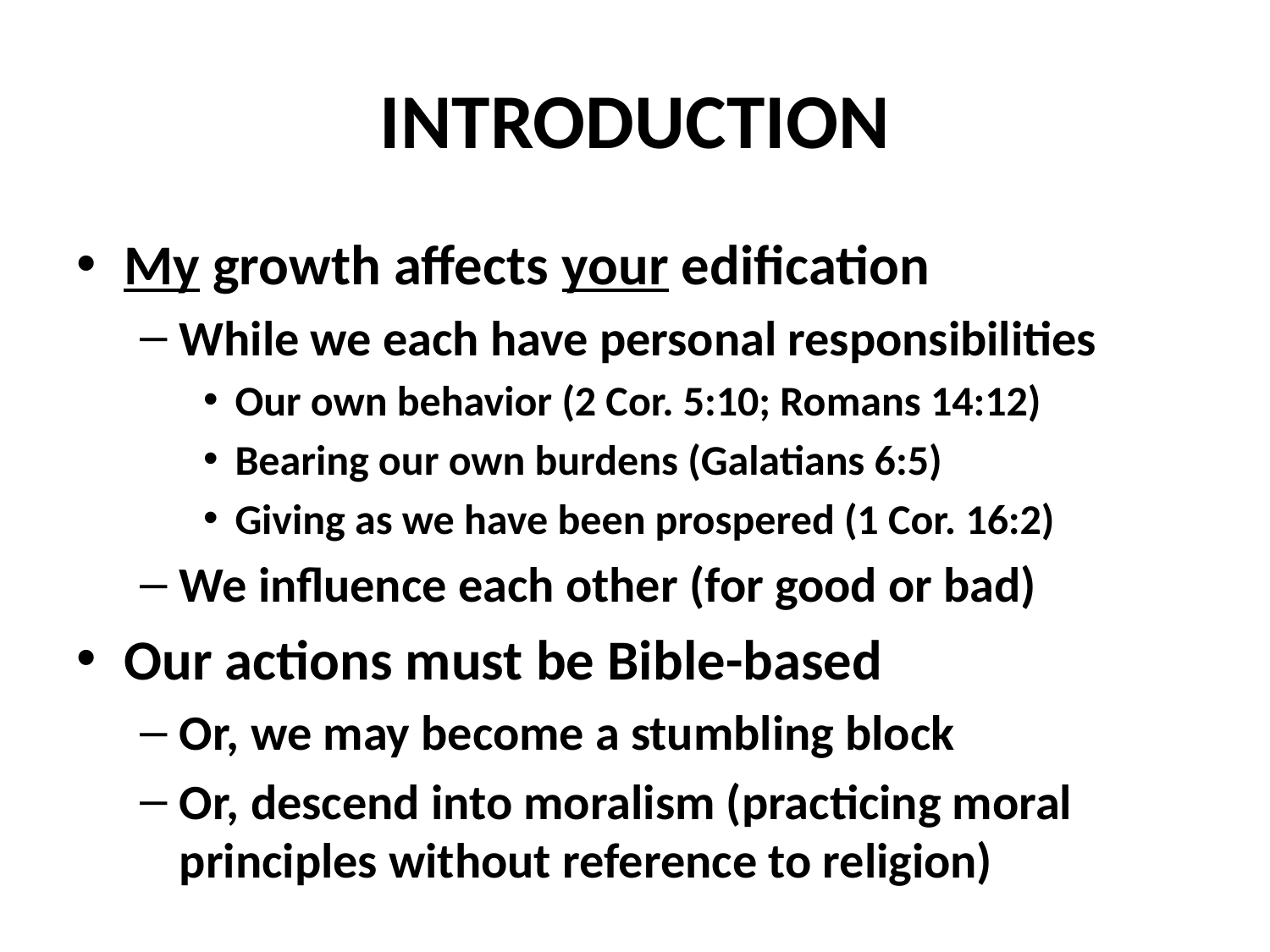

# INTRODUCTION
My growth affects your edification
While we each have personal responsibilities
Our own behavior (2 Cor. 5:10; Romans 14:12)
Bearing our own burdens (Galatians 6:5)
Giving as we have been prospered (1 Cor. 16:2)
We influence each other (for good or bad)
Our actions must be Bible-based
Or, we may become a stumbling block
Or, descend into moralism (practicing moral principles without reference to religion)